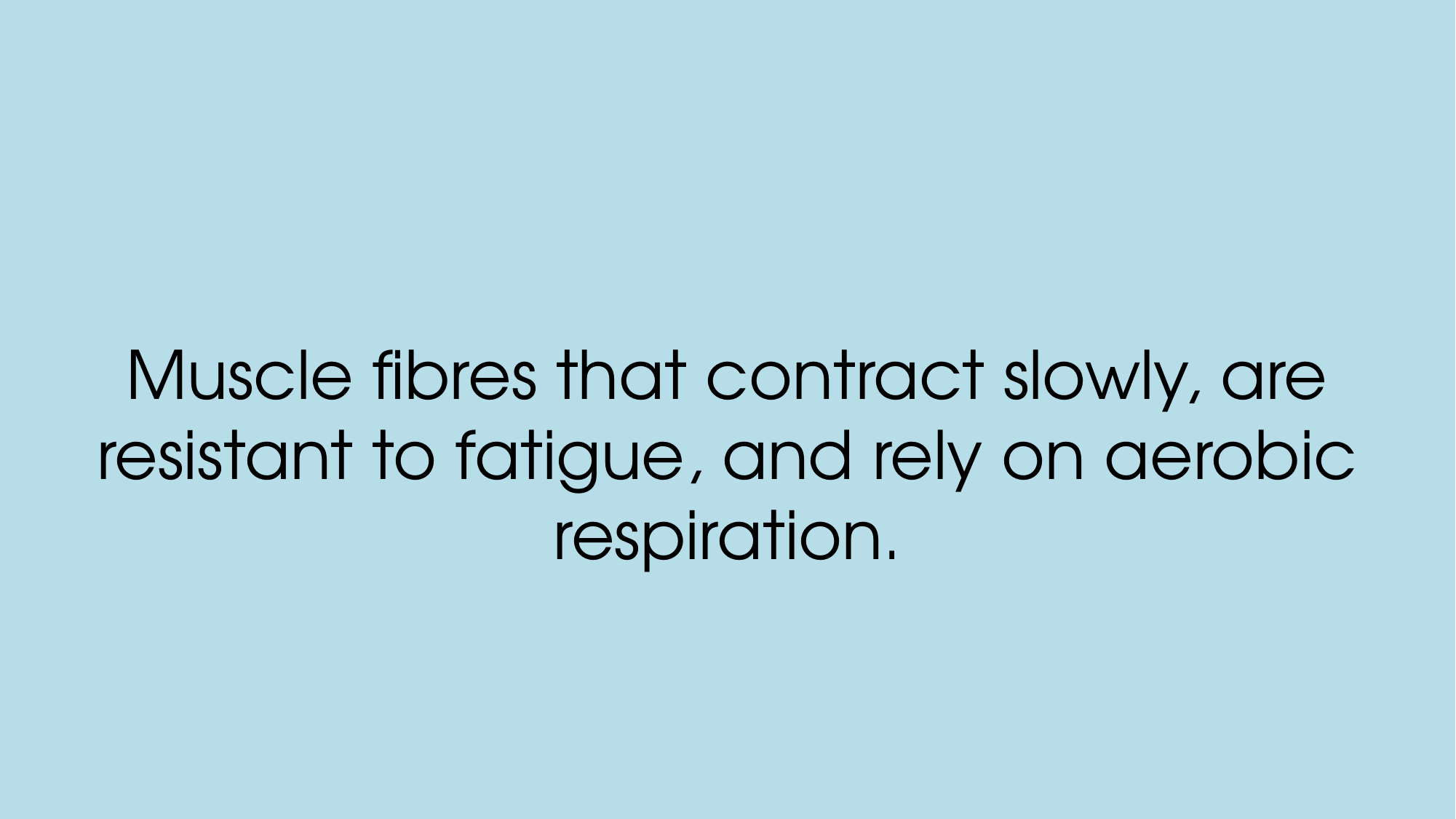

# Muscle fibres that contract slowly, are resistant to fatigue, and rely on aerobic respiration.